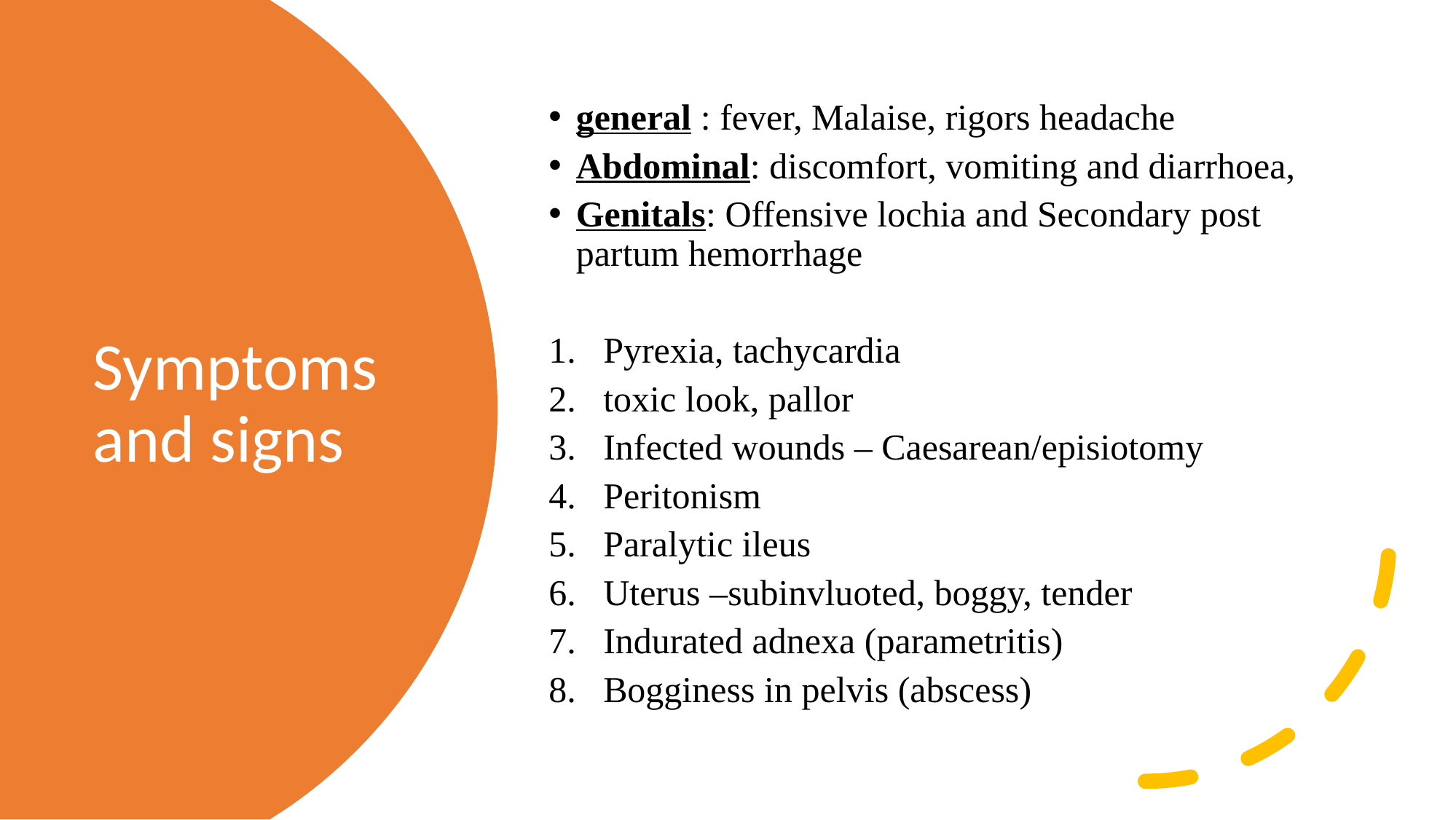

general : fever, Malaise, rigors headache
Abdominal: discomfort, vomiting and diarrhoea,
Genitals: Offensive lochia and Secondary post partum hemorrhage

Pyrexia, tachycardia
toxic look, pallor
Infected wounds – Caesarean/episiotomy
Peritonism
Paralytic ileus
Uterus –subinvluoted, boggy, tender
Indurated adnexa (parametritis)
Bogginess in pelvis (abscess)
# Symptoms and signs